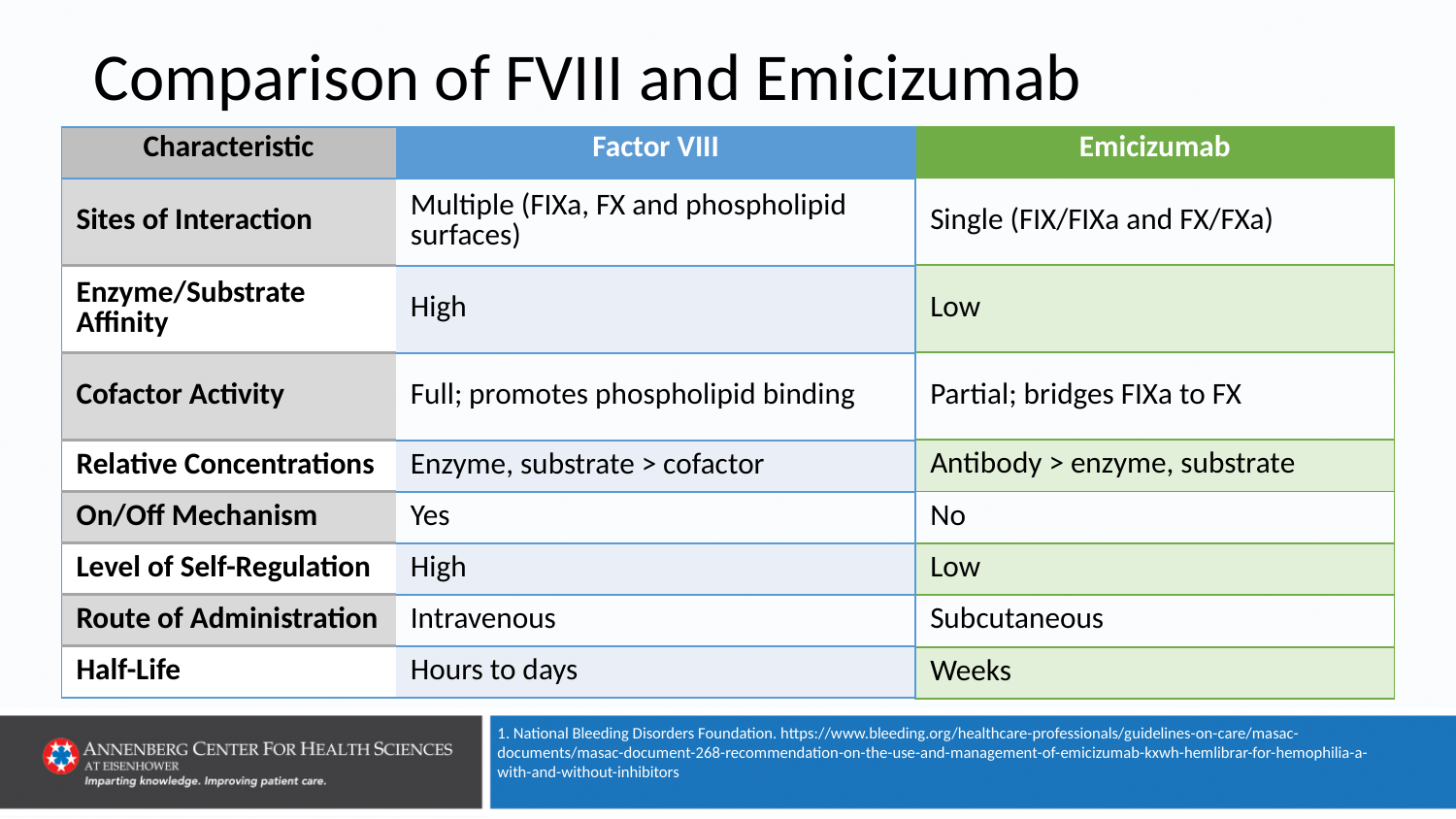

# Comparison of FVIII and Emicizumab
| Characteristic | Factor VIII |
| --- | --- |
| Sites of Interaction | Multiple (FIXa, FX and phospholipid surfaces) |
| Enzyme/Substrate Affinity | High |
| Cofactor Activity | Full; promotes phospholipid binding |
| Relative Concentrations | Enzyme, substrate > cofactor |
| On/Off Mechanism | Yes |
| Level of Self-Regulation | High |
| Route of Administration | Intravenous |
| Half-Life | Hours to days |
| Emicizumab |
| --- |
| Single (FIX/FIXa and FX/FXa) |
| Low |
| Partial; bridges FIXa to FX |
| Antibody > enzyme, substrate |
| No |
| Low |
| Subcutaneous |
| Weeks |
1. National Bleeding Disorders Foundation. https://www.bleeding.org/healthcare-professionals/guidelines-on-care/masac-documents/masac-document-268-recommendation-on-the-use-and-management-of-emicizumab-kxwh-hemlibrar-for-hemophilia-a-with-and-without-inhibitors